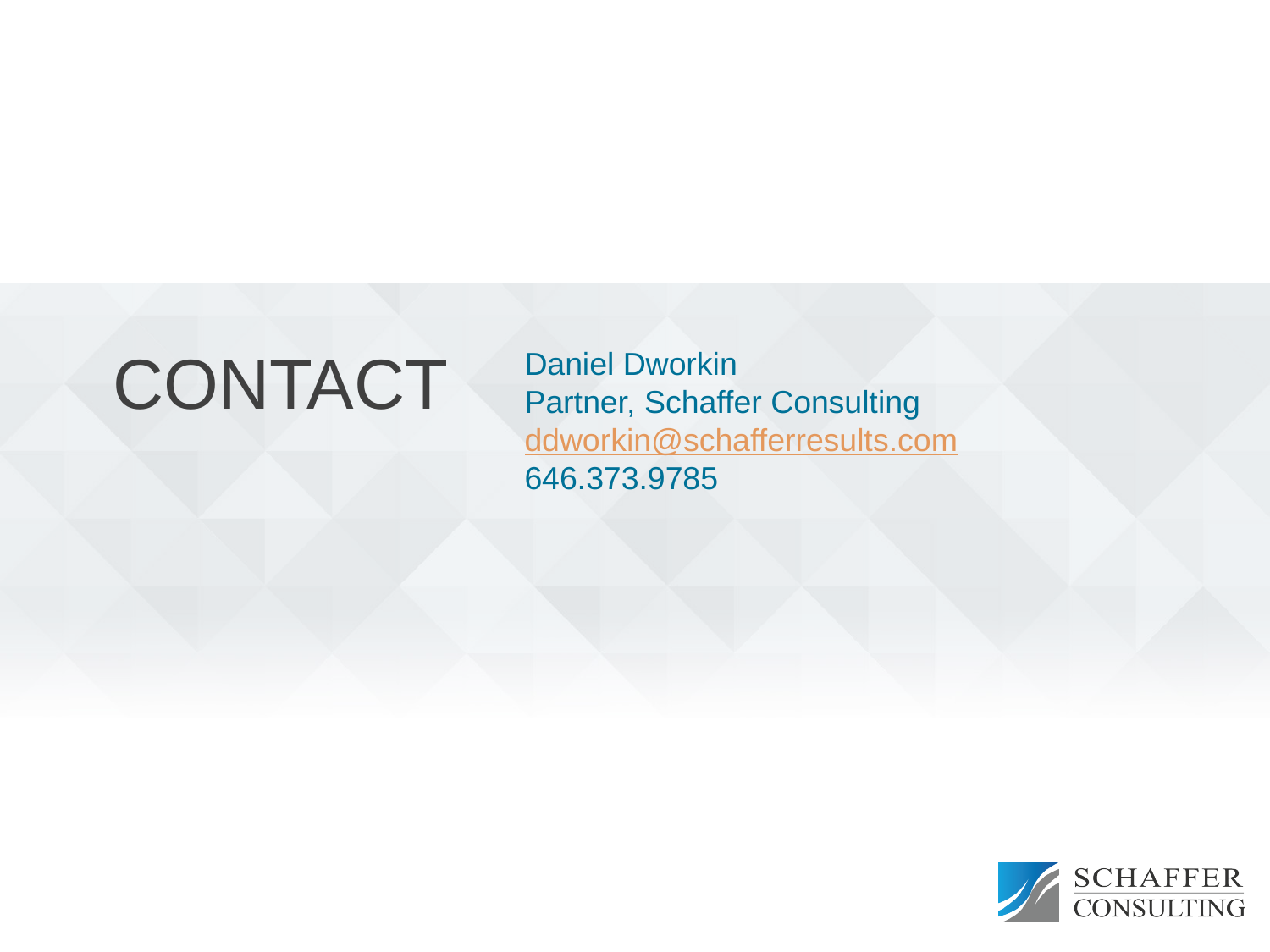

# Contact
Daniel Dworkin
Partner, Schaffer Consulting
ddworkin@schafferresults.com
646.373.9785